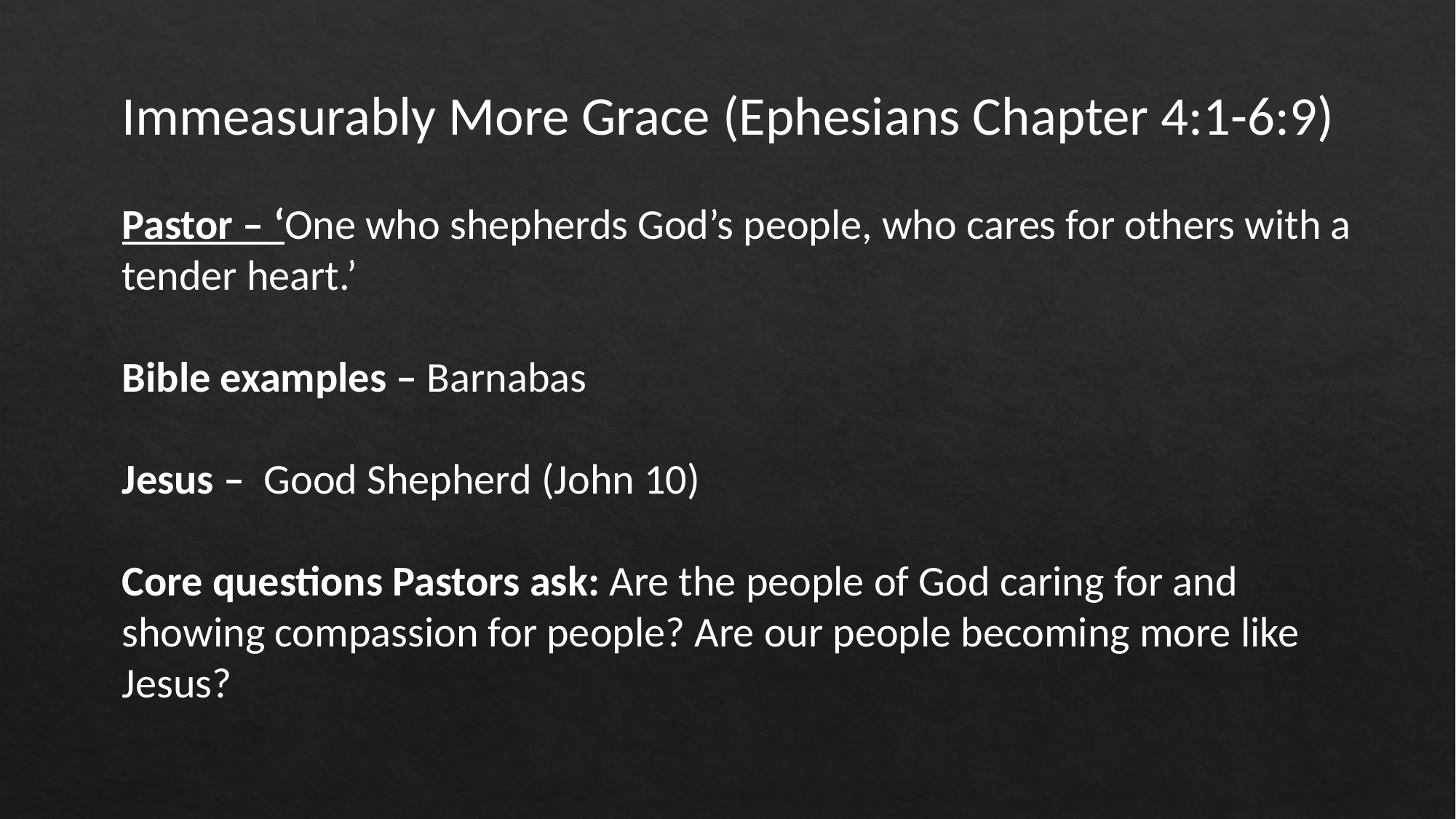

Immeasurably More Grace (Ephesians Chapter 4:1-6:9)

Pastor – ‘One who shepherds God’s people, who cares for others with a  tender heart.’

Bible examples – Barnabas

Jesus –  Good Shepherd (John 10)

Core questions Pastors ask: Are the people of God caring for and showing compassion for people? Are our people becoming more like Jesus?